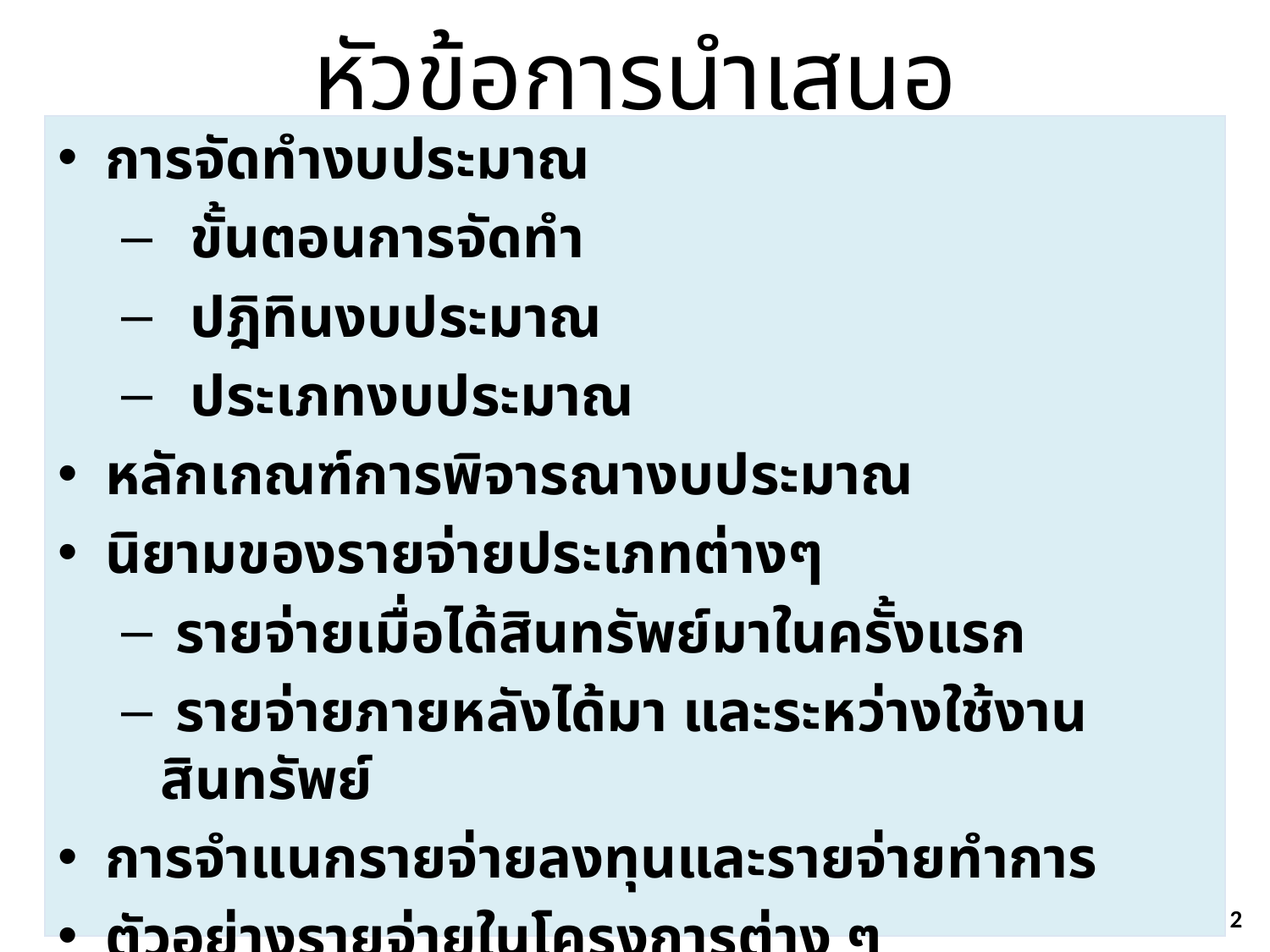

# หัวข้อการนำเสนอ
การจัดทำงบประมาณ
  ขั้นตอนการจัดทำ
  ปฎิทินงบประมาณ
  ประเภทงบประมาณ
หลักเกณฑ์การพิจารณางบประมาณ
นิยามของรายจ่ายประเภทต่างๆ
 รายจ่ายเมื่อได้สินทรัพย์มาในครั้งแรก
 รายจ่ายภายหลังได้มา และระหว่างใช้งานสินทรัพย์
การจำแนกรายจ่ายลงทุนและรายจ่ายทำการ
ตัวอย่างรายจ่ายในโครงการต่าง ๆ

2